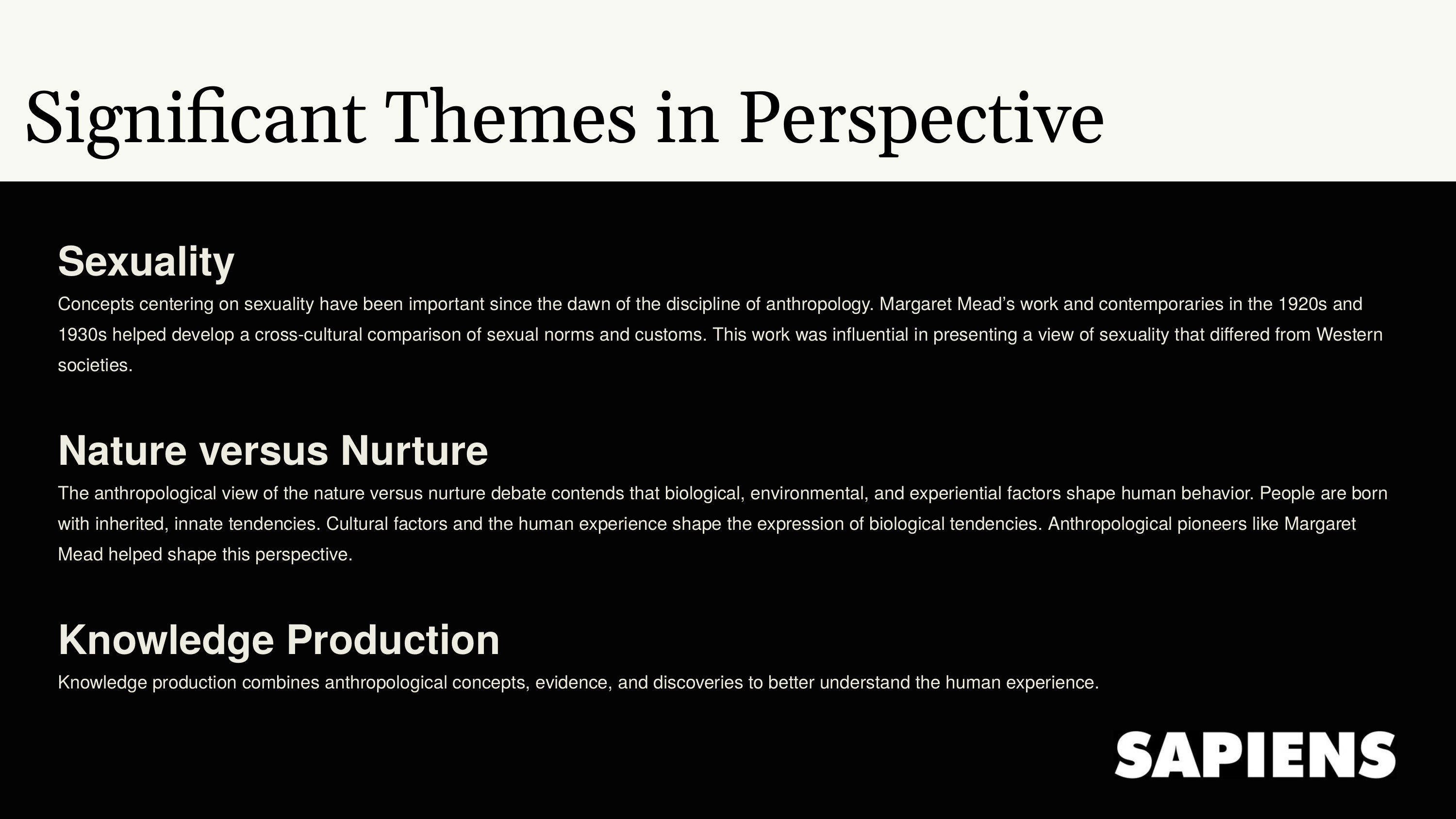

Significant Themes in Perspective
Sexuality
Concepts centering on sexuality have been important since the dawn of the discipline of anthropology. Margaret Mead’s work and contemporaries in the 1920s and 1930s helped develop a cross-cultural comparison of sexual norms and customs. This work was influential in presenting a view of sexuality that differed from Western societies.

Nature versus Nurture
The anthropological view of the nature versus nurture debate contends that biological, environmental, and experiential factors shape human behavior. People are born with inherited, innate tendencies. Cultural factors and the human experience shape the expression of biological tendencies. Anthropological pioneers like Margaret Mead helped shape this perspective.

Knowledge Production
Knowledge production combines anthropological concepts, evidence, and discoveries to better understand the human experience.